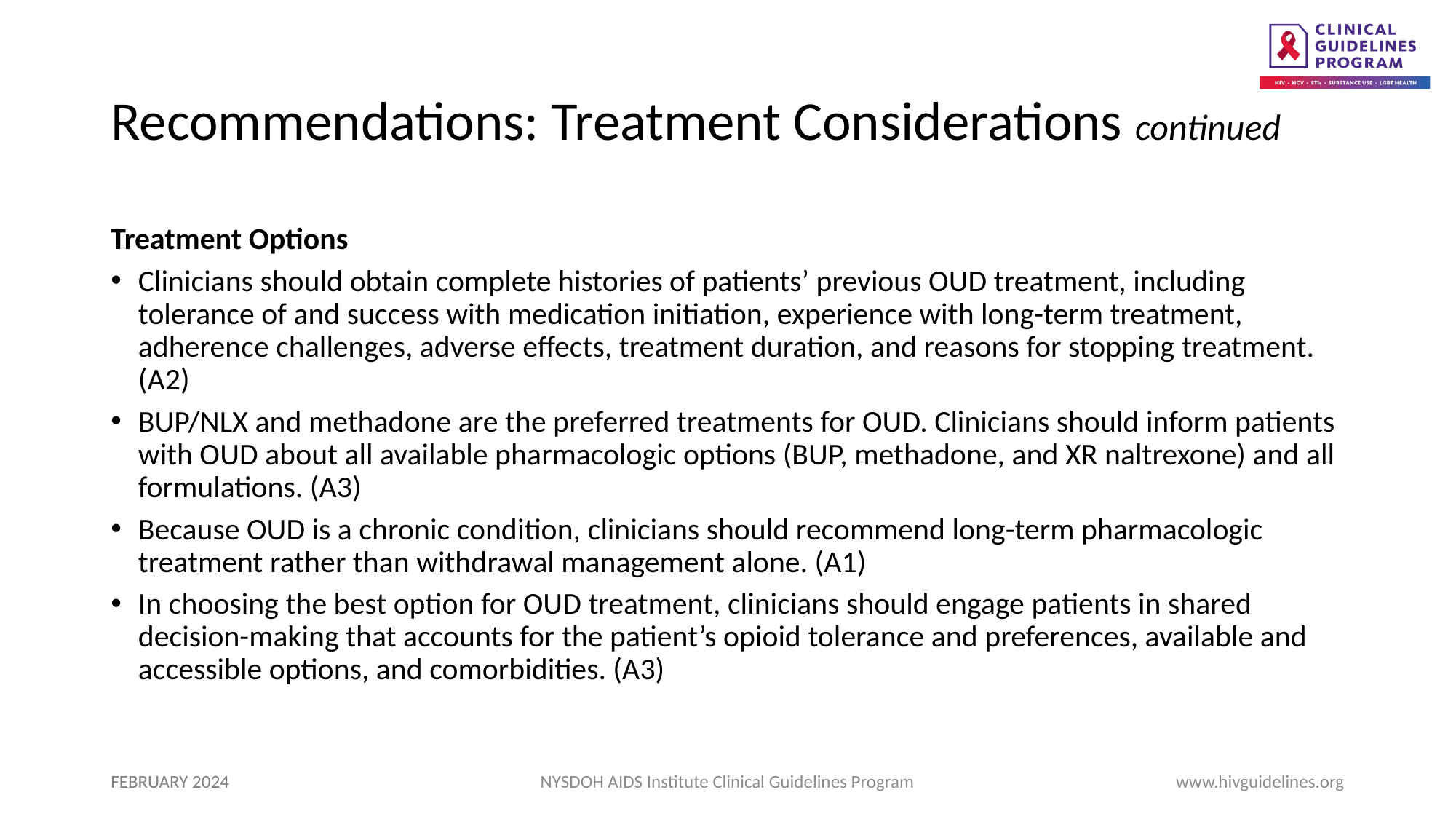

# Recommendations: Treatment Considerations continued
Treatment Options
Clinicians should obtain complete histories of patients’ previous OUD treatment, including tolerance of and success with medication initiation, experience with long-term treatment, adherence challenges, adverse effects, treatment duration, and reasons for stopping treatment. (A2)
BUP/NLX and methadone are the preferred treatments for OUD. Clinicians should inform patients with OUD about all available pharmacologic options (BUP, methadone, and XR naltrexone) and all formulations. (A3)
Because OUD is a chronic condition, clinicians should recommend long-term pharmacologic treatment rather than withdrawal management alone. (A1)
In choosing the best option for OUD treatment, clinicians should engage patients in shared decision-making that accounts for the patient’s opioid tolerance and preferences, available and accessible options, and comorbidities. (A3)

FEBRUARY 2024
NYSDOH AIDS Institute Clinical Guidelines Program
www.hivguidelines.org